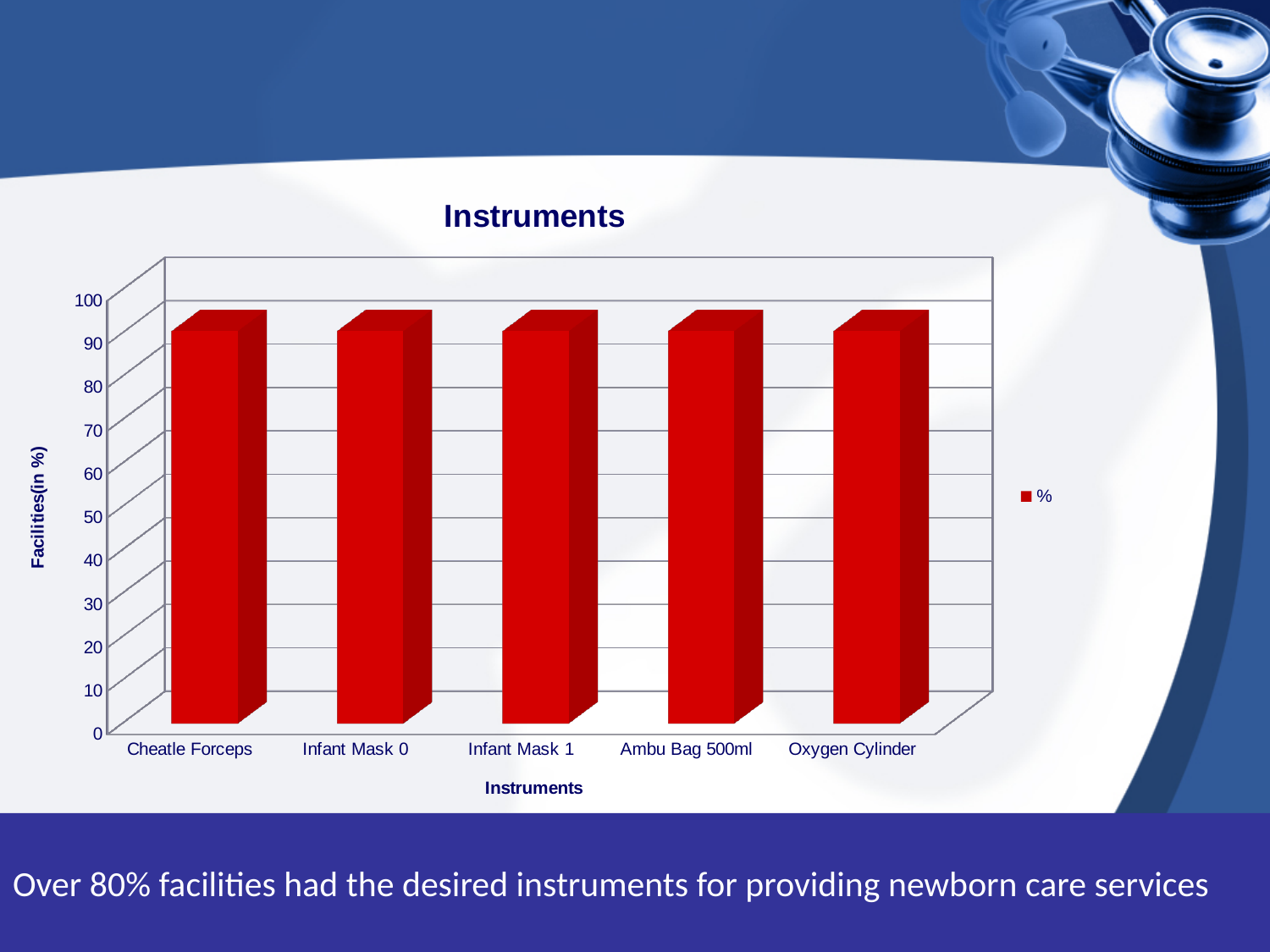

[unsupported chart]

# Over 80% facilities had the desired instruments for providing newborn care services